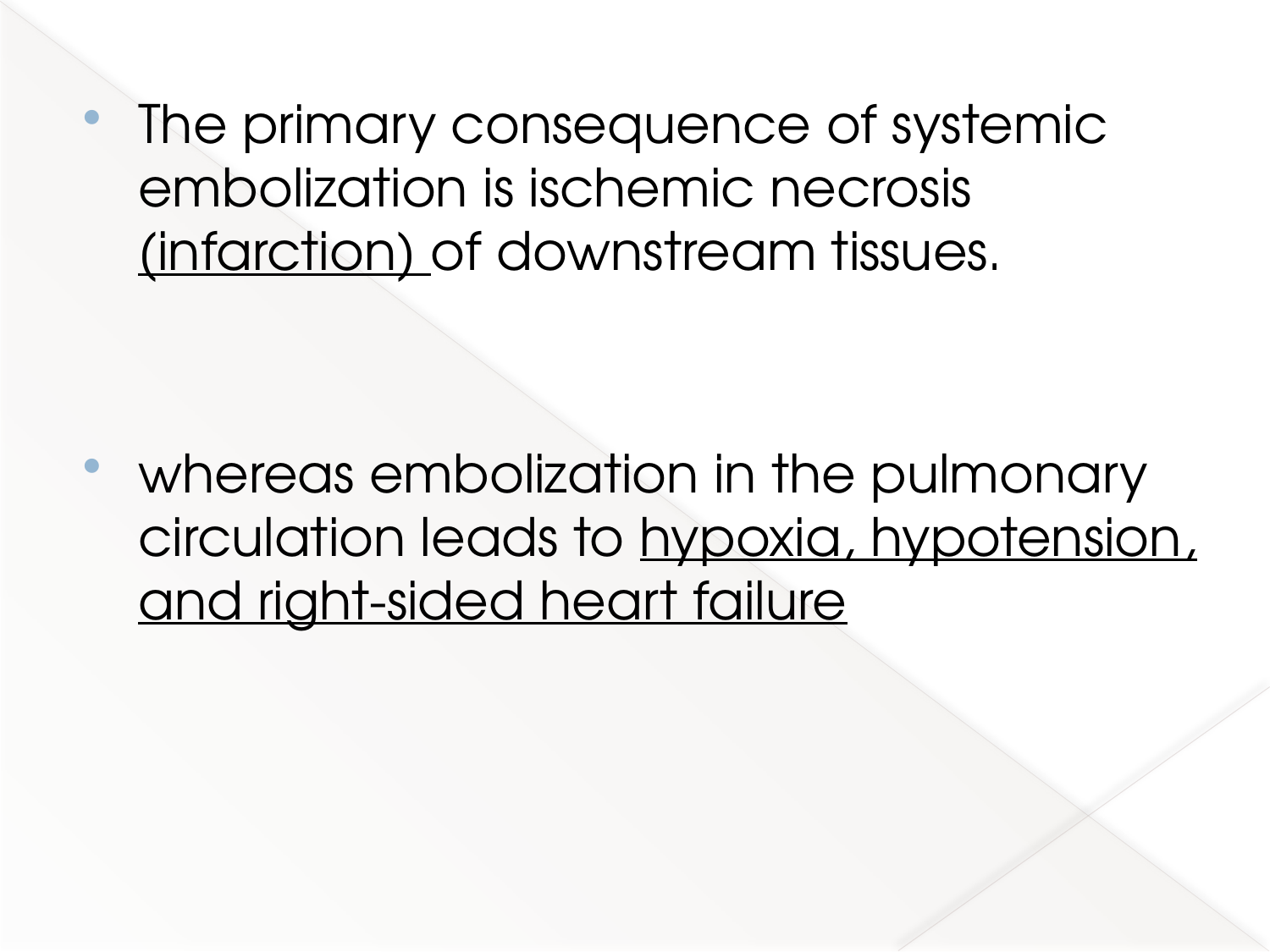

The primary consequence of systemic embolization is ischemic necrosis (infarction) of downstream tissues.

whereas embolization in the pulmonary circulation leads to hypoxia, hypotension, and right-sided heart failure